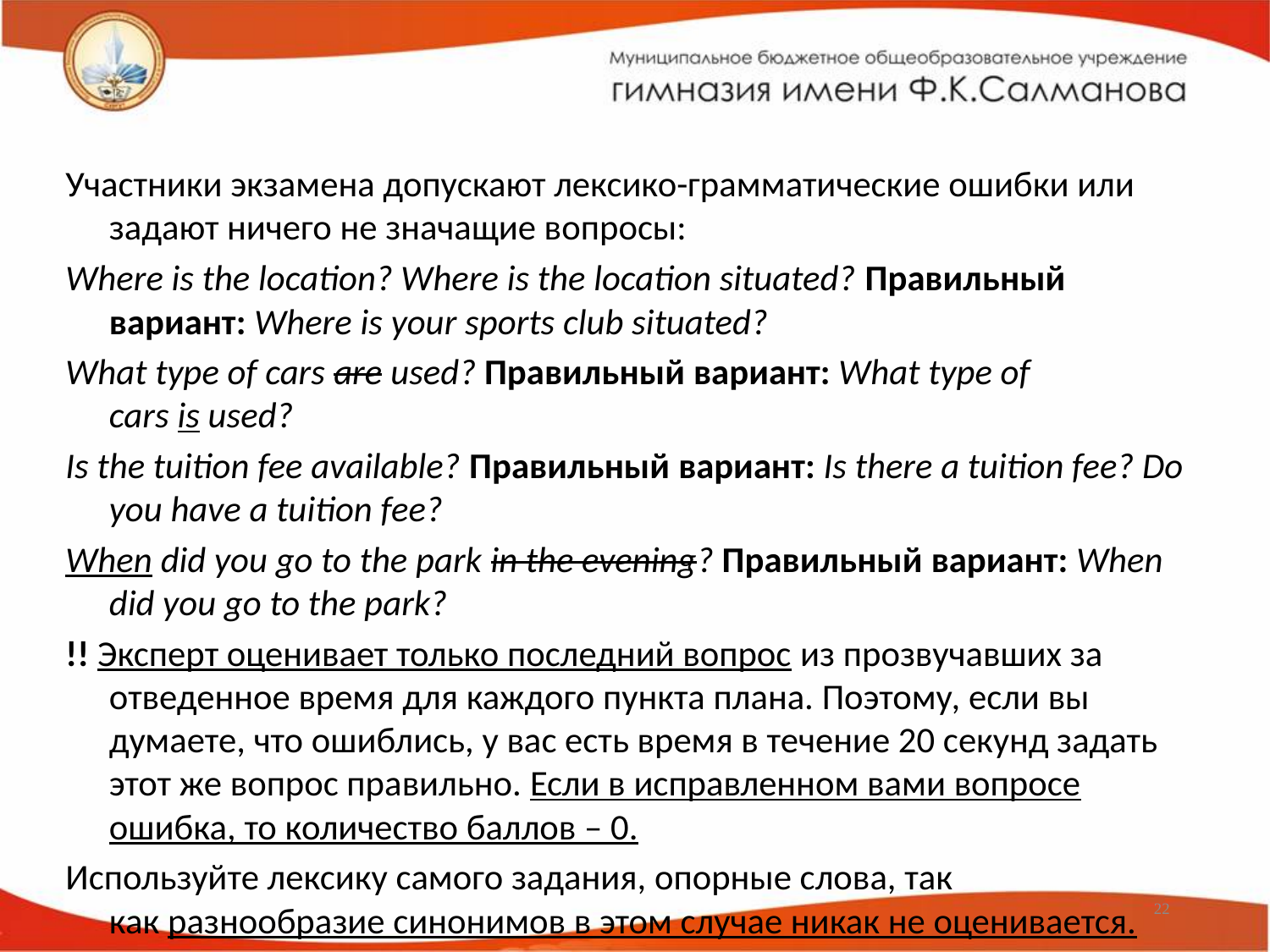

Участники экзамена допускают лексико-грамматические ошибки или задают ничего не значащие вопросы:
Where is the location? Where is the location situated? Правильный вариант: Where is your sports club situated?
What type of cars are used? Правильный вариант: What type of cars is used?
Is the tuition fee available? Правильный вариант: Is there a tuition fee? Do you have a tuition fee?
When did you go to the park in the evening? Правильный вариант: When did you go to the park?
!! Эксперт оценивает только последний вопрос из прозвучавших за отведенное время для каждого пункта плана. Поэтому, если вы думаете, что ошиблись, у вас есть время в течение 20 секунд задать этот же вопрос правильно. Если в исправленном вами вопросе ошибка, то количество баллов – 0.
Используйте лексику самого задания, опорные слова, так как разнообразие синонимов в этом случае никак не оценивается.

22